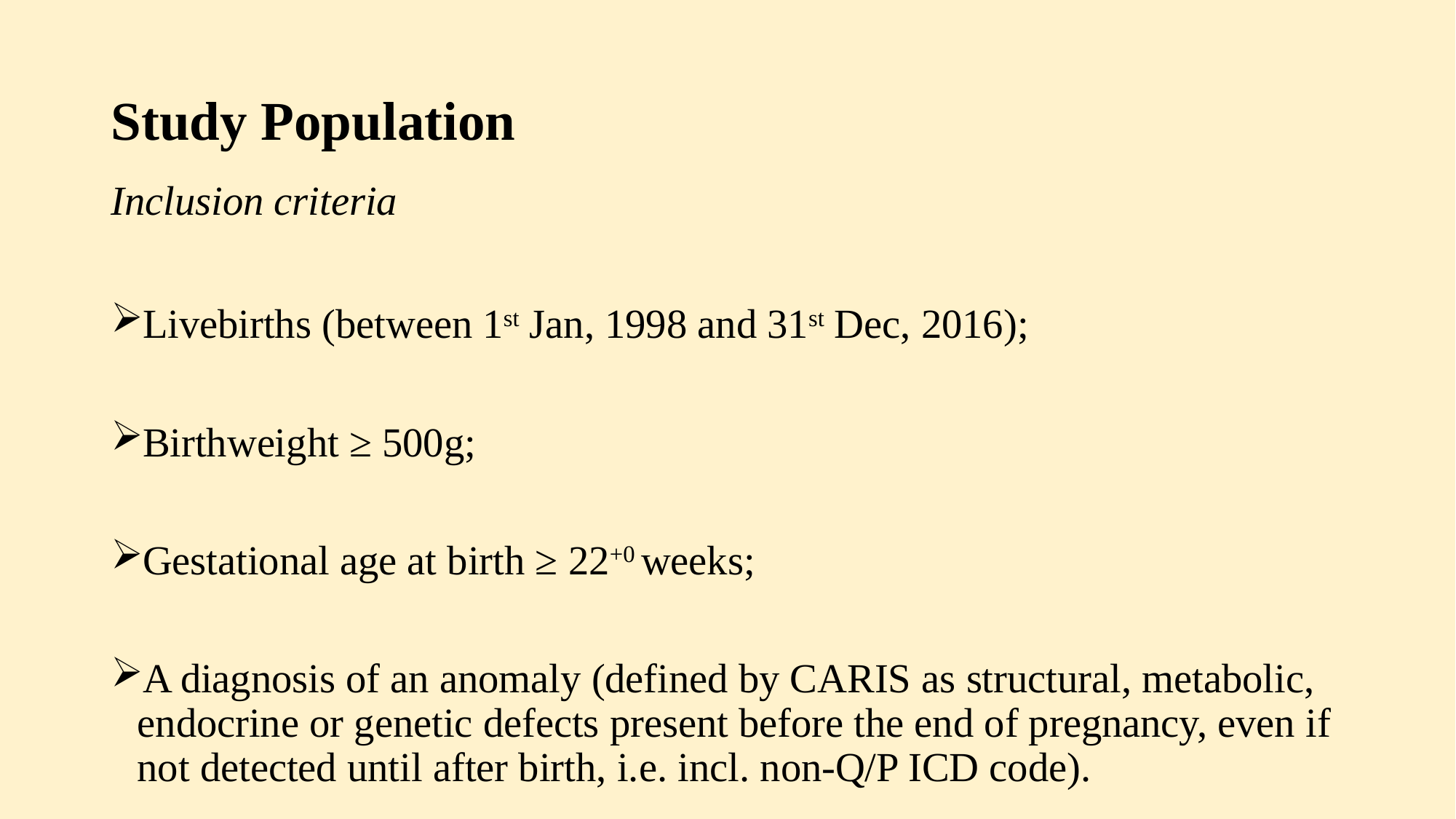

# Study Population
Inclusion criteria

Livebirths (between 1st Jan, 1998 and 31st Dec, 2016);

Birthweight ≥ 500g;

Gestational age at birth ≥ 22+0 weeks;

A diagnosis of an anomaly (defined by CARIS as structural, metabolic, endocrine or genetic defects present before the end of pregnancy, even if not detected until after birth, i.e. incl. non-Q/P ICD code).